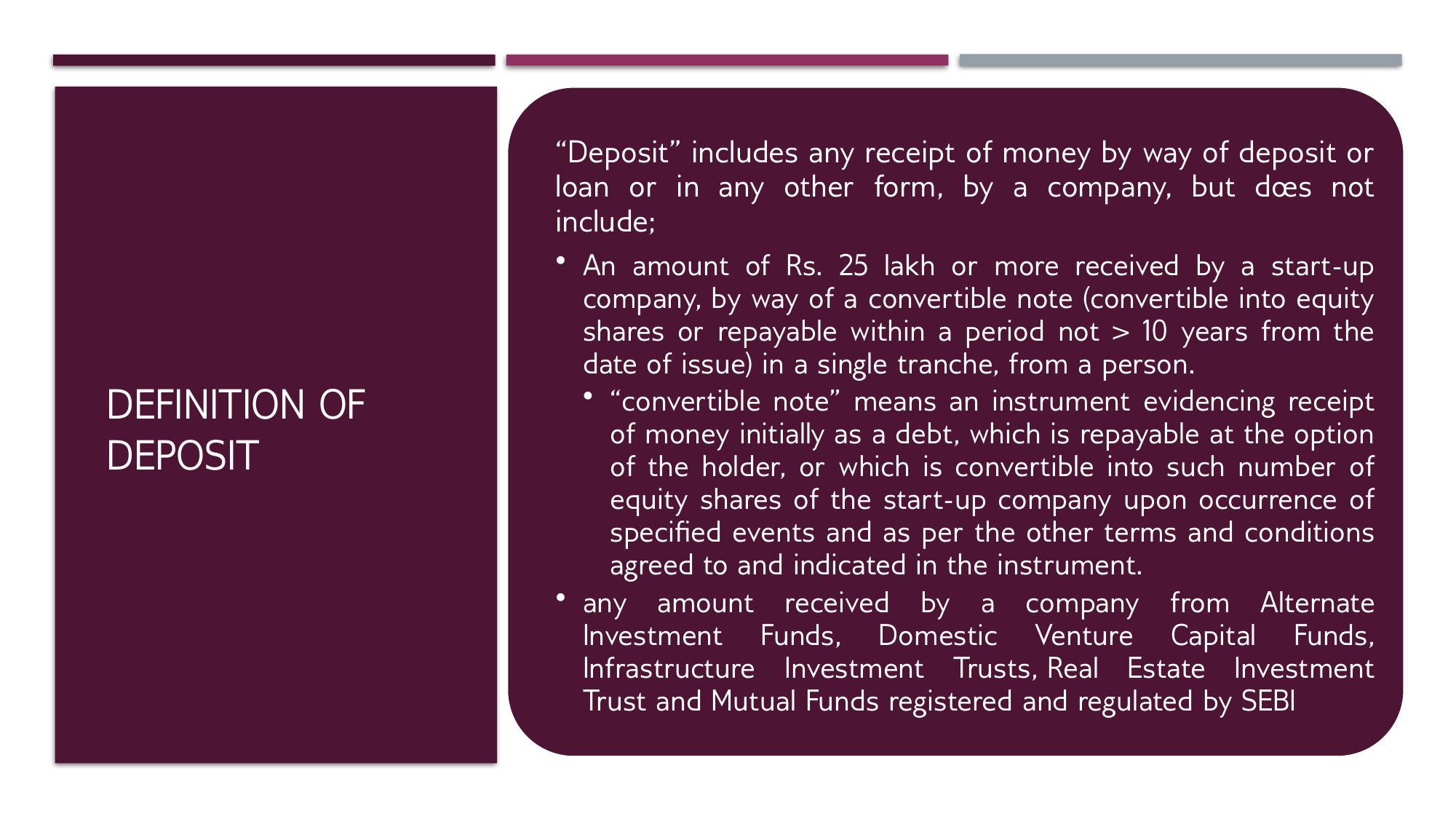

“Deposit” includes any receipt of money by way of deposit or loan or in any other form, by a company, but does not include;
An amount of Rs. 25 lakh or more received by a start-up company, by way of a convertible note (convertible into equity shares or repayable within a period not > 10 years from the date of issue) in a single tranche, from a person.
“convertible note” means an instrument evidencing receipt of money initially as a debt, which is repayable at the option of the holder, or which is convertible into such number of equity shares of the start-up company upon occurrence of specified events and as per the other terms and conditions agreed to and indicated in the instrument.
any amount received by a company from Alternate Investment Funds, Domestic Venture Capital Funds, Infrastructure Investment Trusts, Real Estate Investment Trust and Mutual Funds registered and regulated by SEBI
Definition of deposit
Chapter V- Acceptance of Deposits